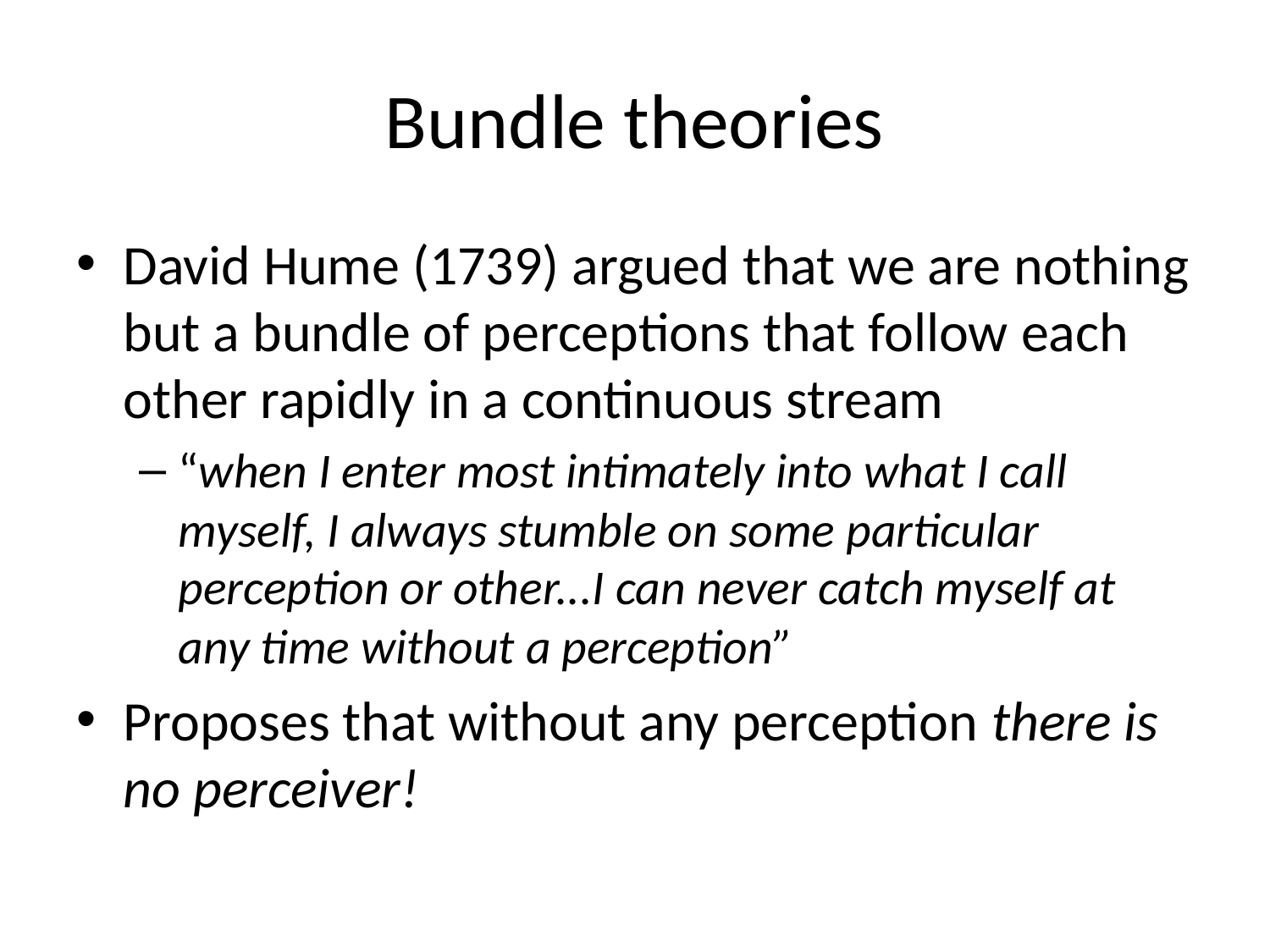

# Bundle theories
David Hume (1739) argued that we are nothing but a bundle of perceptions that follow each other rapidly in a continuous stream
“when I enter most intimately into what I call myself, I always stumble on some particular perception or other...I can never catch myself at any time without a perception”
Proposes that without any perception there is no perceiver!